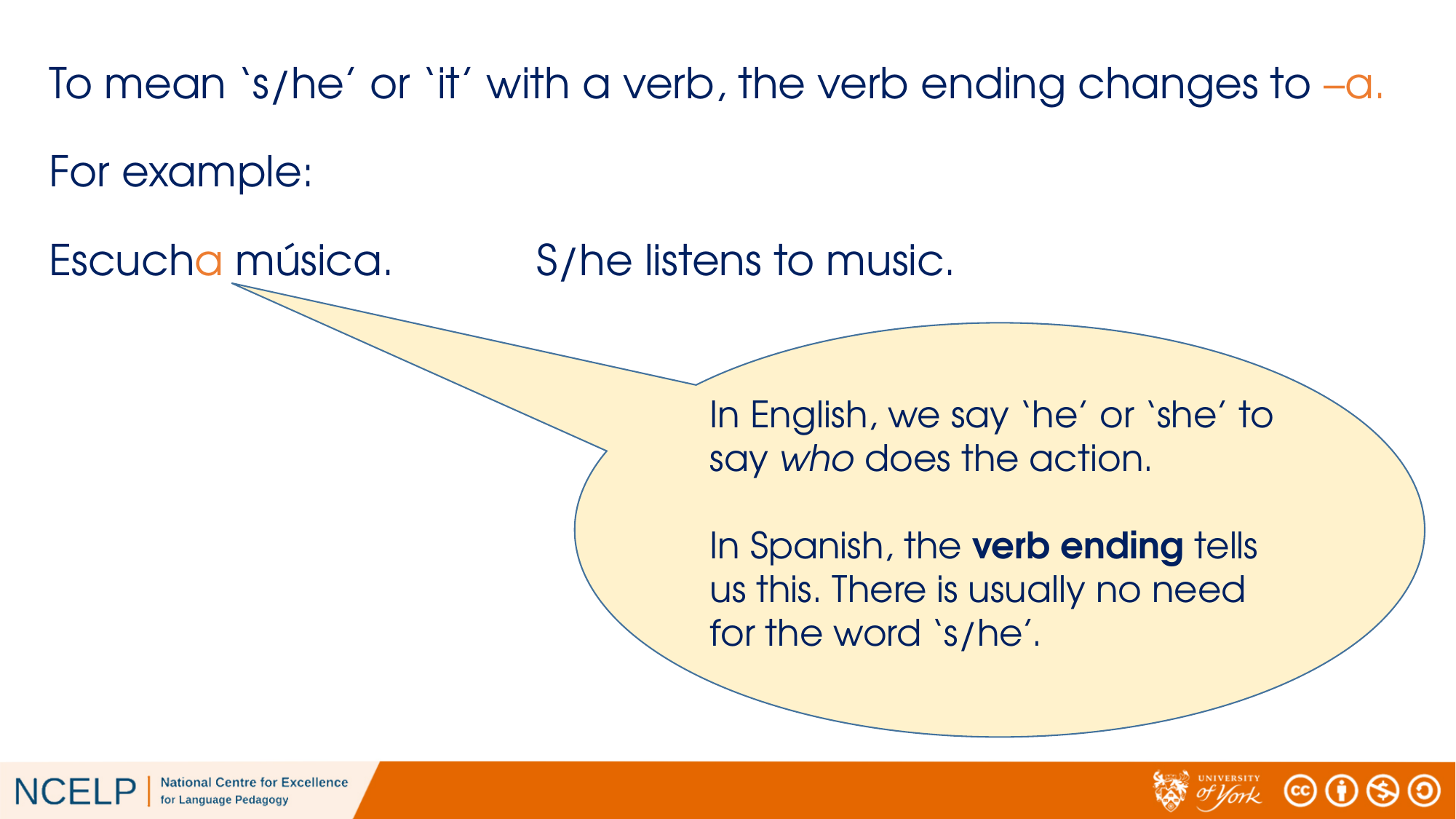

To mean ‘s/he’ or ‘it’ with a verb, the verb ending changes to –a.
For example:
Escucha música.
S/he listens to music.

In English, we say ‘he’ or ‘she’ to say who does the action.

In Spanish, the verb ending tells us this. There is usually no need for the word ‘s/he’.